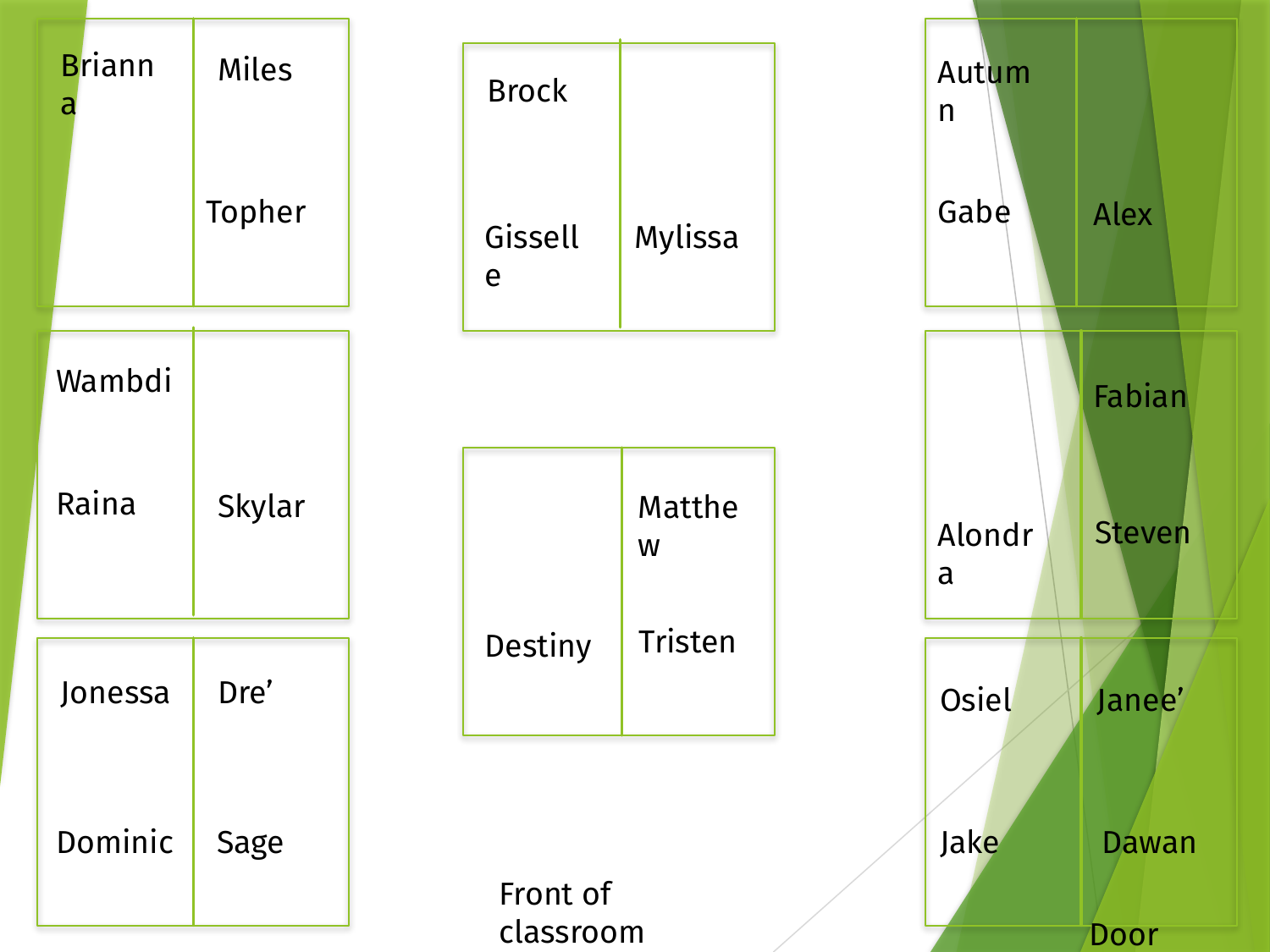

Brianna
Miles

Autumn
Brock
Topher
Gabe
Alex
Mylissa
Gisselle

Wambdi
Fabian

Raina
Skylar
Matthew
Steven
Alondra
Tristen
Destiny

Jonessa
Dre’
Osiel
Janee’
Jake
Dawan
Sage
Dominic
Front of classroom
Door